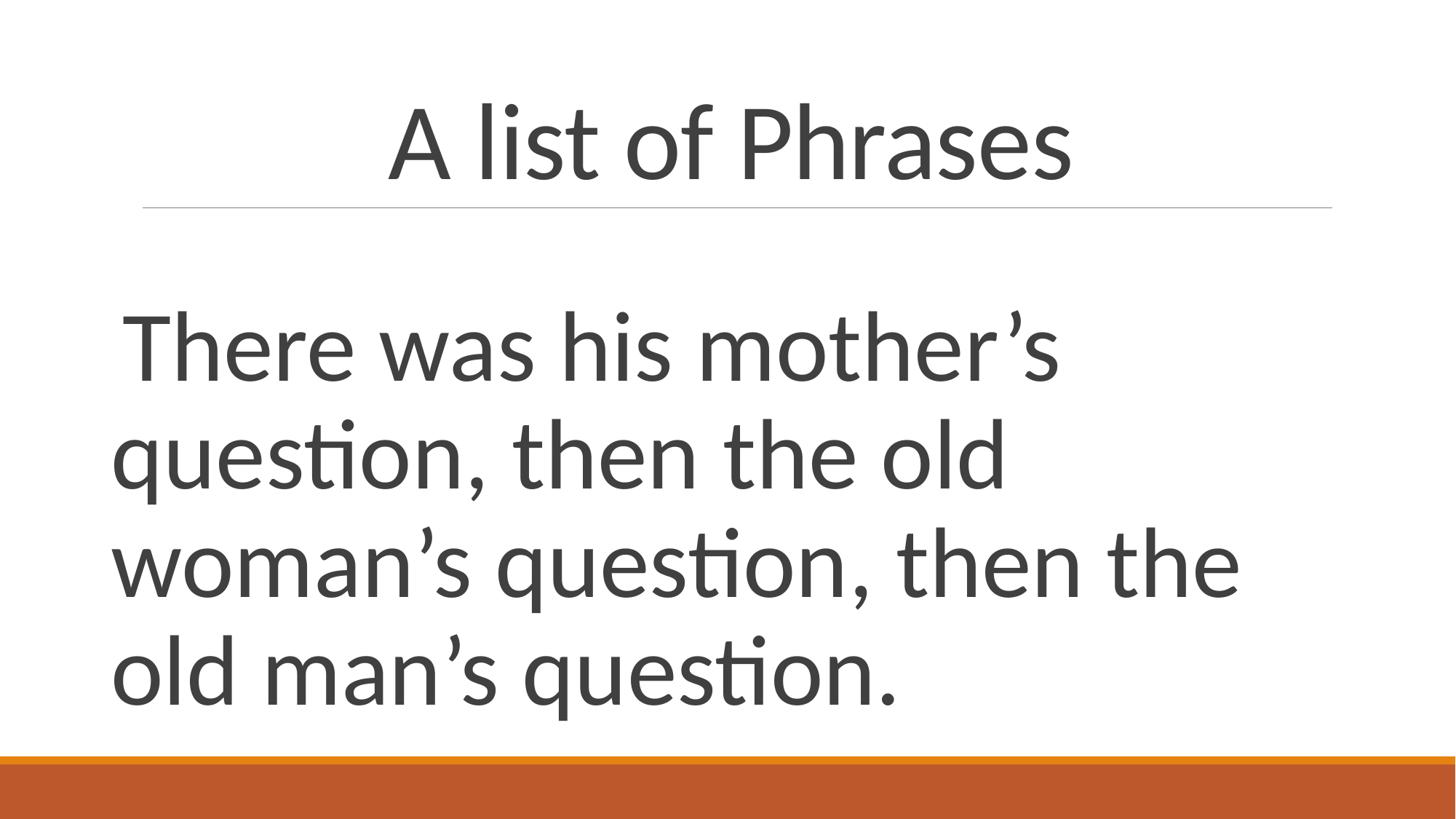

# A list of Phrases
There was his mother’s question, then the old woman’s question, then the old man’s question.